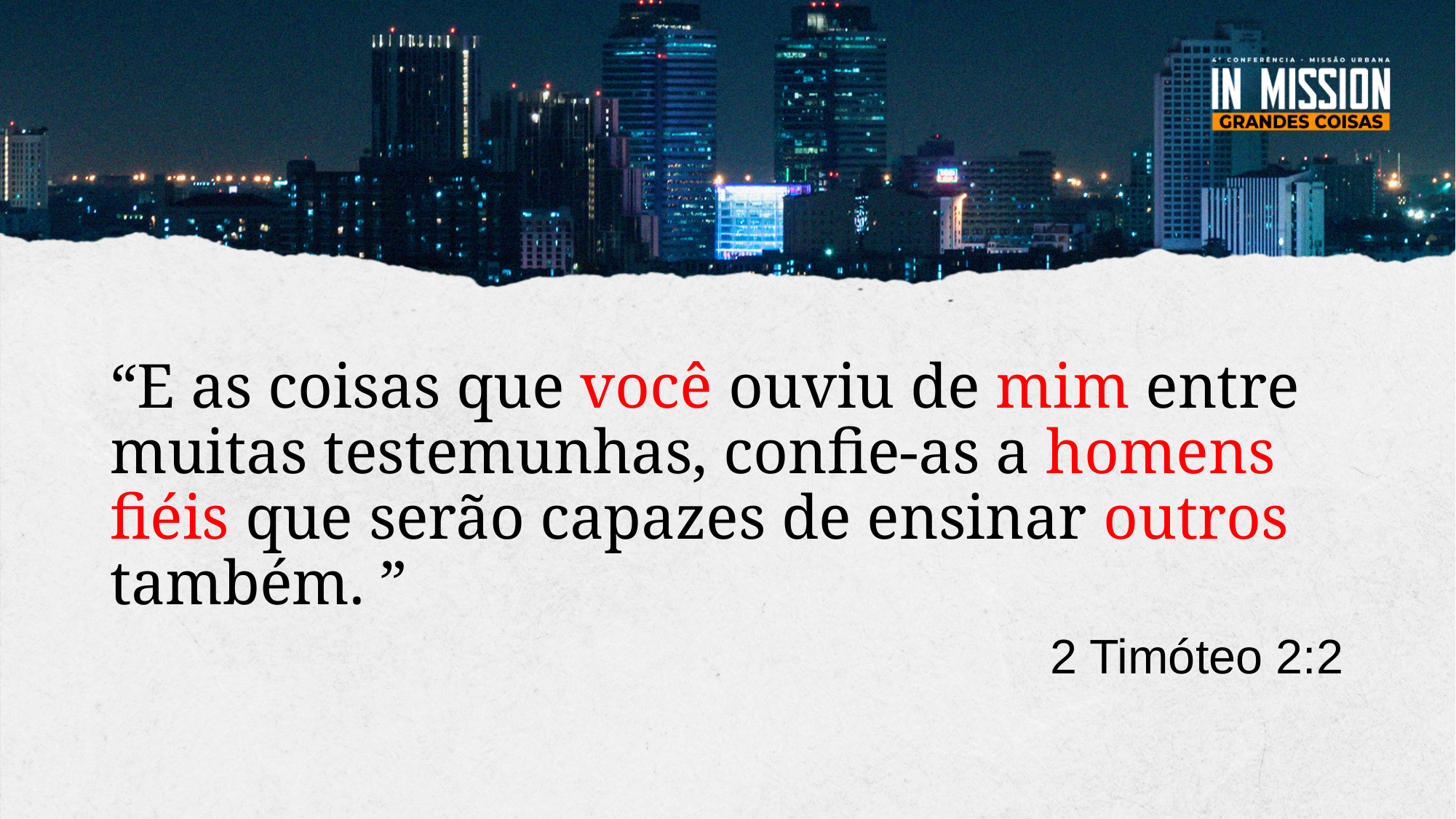

# “E as coisas que você ouviu de mim entre muitas testemunhas, confie-as a homens fiéis que serão capazes de ensinar outros também. ”
2 Timóteo 2:2